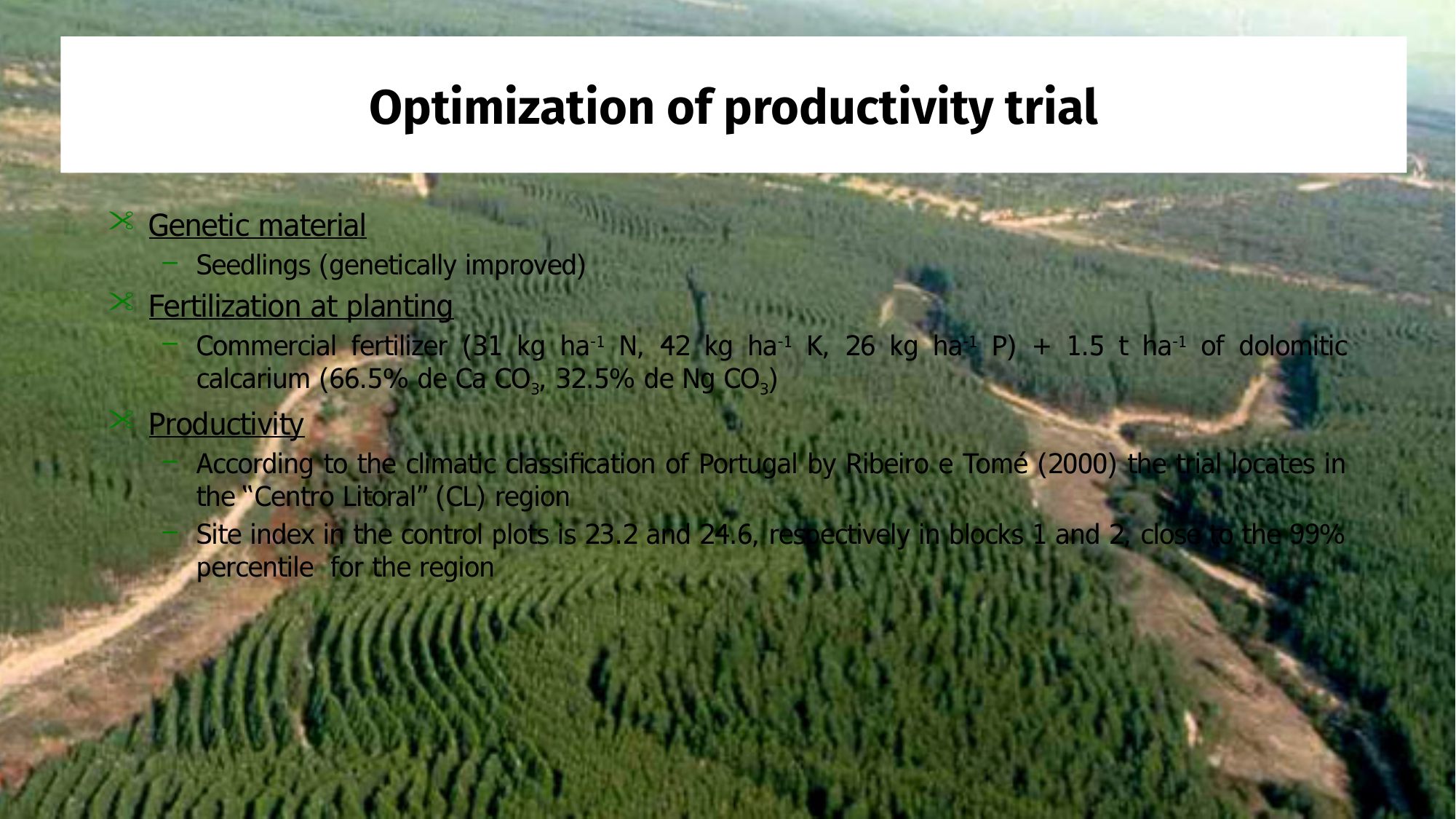

# Optimization of productivity trial
Genetic material
Seedlings (genetically improved)
Fertilization at planting
Commercial fertilizer (31 kg ha-1 N, 42 kg ha-1 K, 26 kg ha-1 P) + 1.5 t ha-1 of dolomitic calcarium (66.5% de Ca CO3, 32.5% de Ng CO3)
Productivity
According to the climatic classification of Portugal by Ribeiro e Tomé (2000) the trial locates in the “Centro Litoral” (CL) region
Site index in the control plots is 23.2 and 24.6, respectively in blocks 1 and 2, close to the 99% percentile  for the region